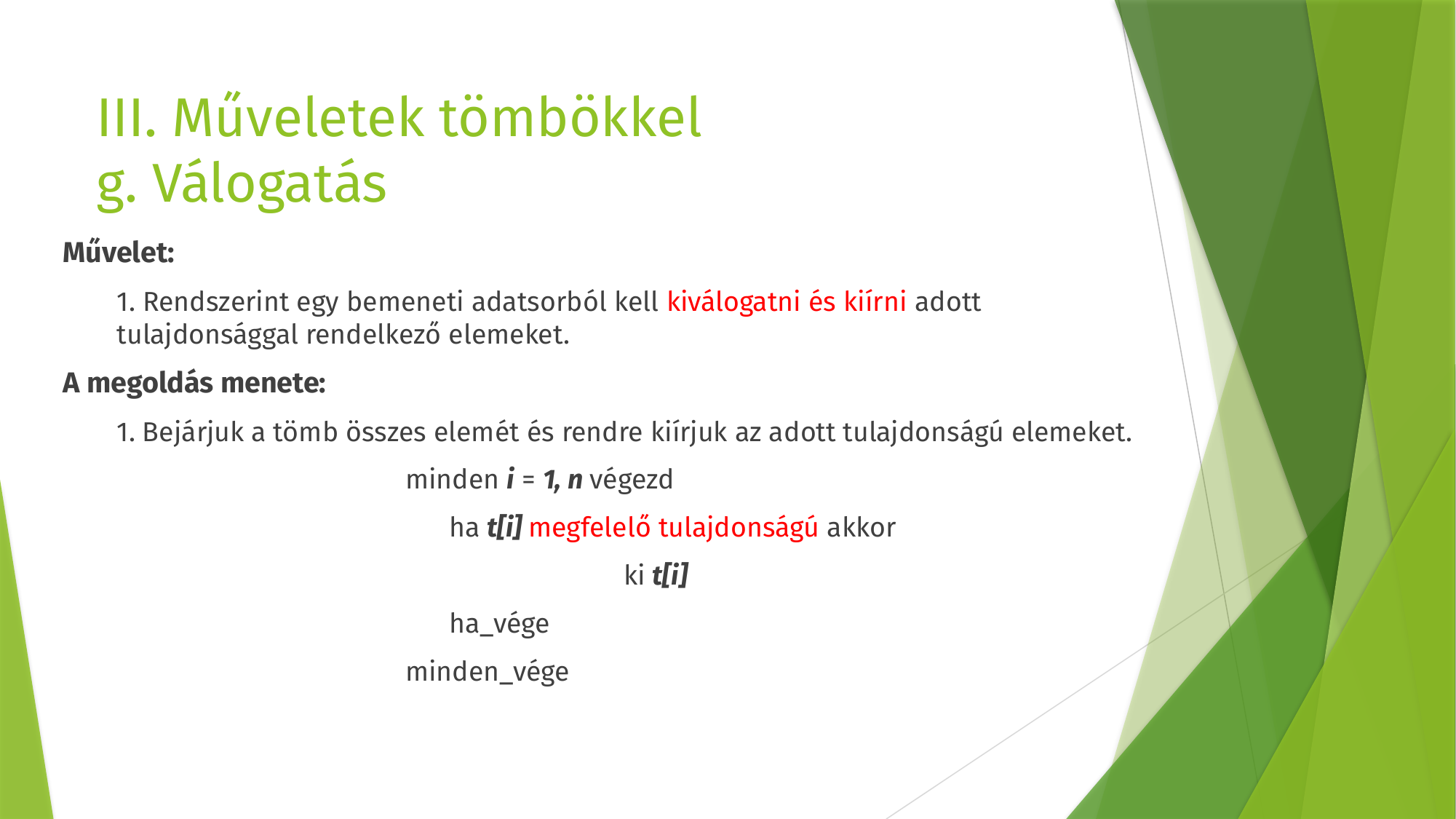

# III. Műveletek tömbökkel g. Válogatás
Művelet:
1. Rendszerint egy bemeneti adatsorból kell kiválogatni és kiírni adott tulajdonsággal rendelkező elemeket.
A megoldás menete:
1. Bejárjuk a tömb összes elemét és rendre kiírjuk az adott tulajdonságú elemeket.
minden i = 1, n végezd
      ha t[i] megfelelő tulajdonságú akkor
		ki t[i]
      ha_vége
minden_vége